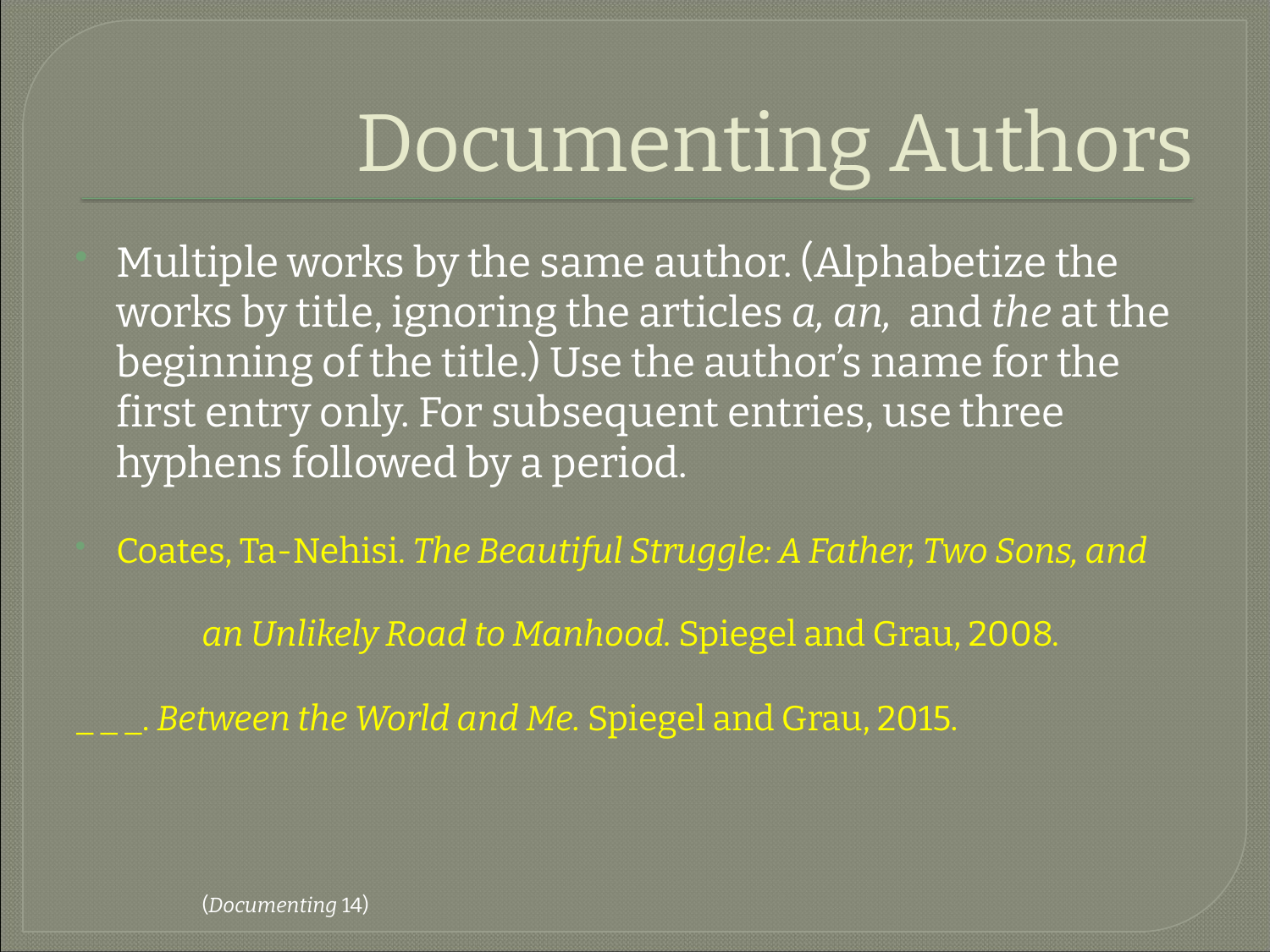

# Documenting Authors
Multiple works by the same author. (Alphabetize the works by title, ignoring the articles a, an,  and the at the beginning of the title.) Use the author’s name for the first entry only. For subsequent entries, use three hyphens followed by a period.

Coates, Ta-Nehisi. The Beautiful Struggle: A Father, Two Sons, and

	an Unlikely Road to Manhood. Spiegel and Grau, 2008.

_ _ _. Between the World and Me. Spiegel and Grau, 2015.

						(Documenting 14)